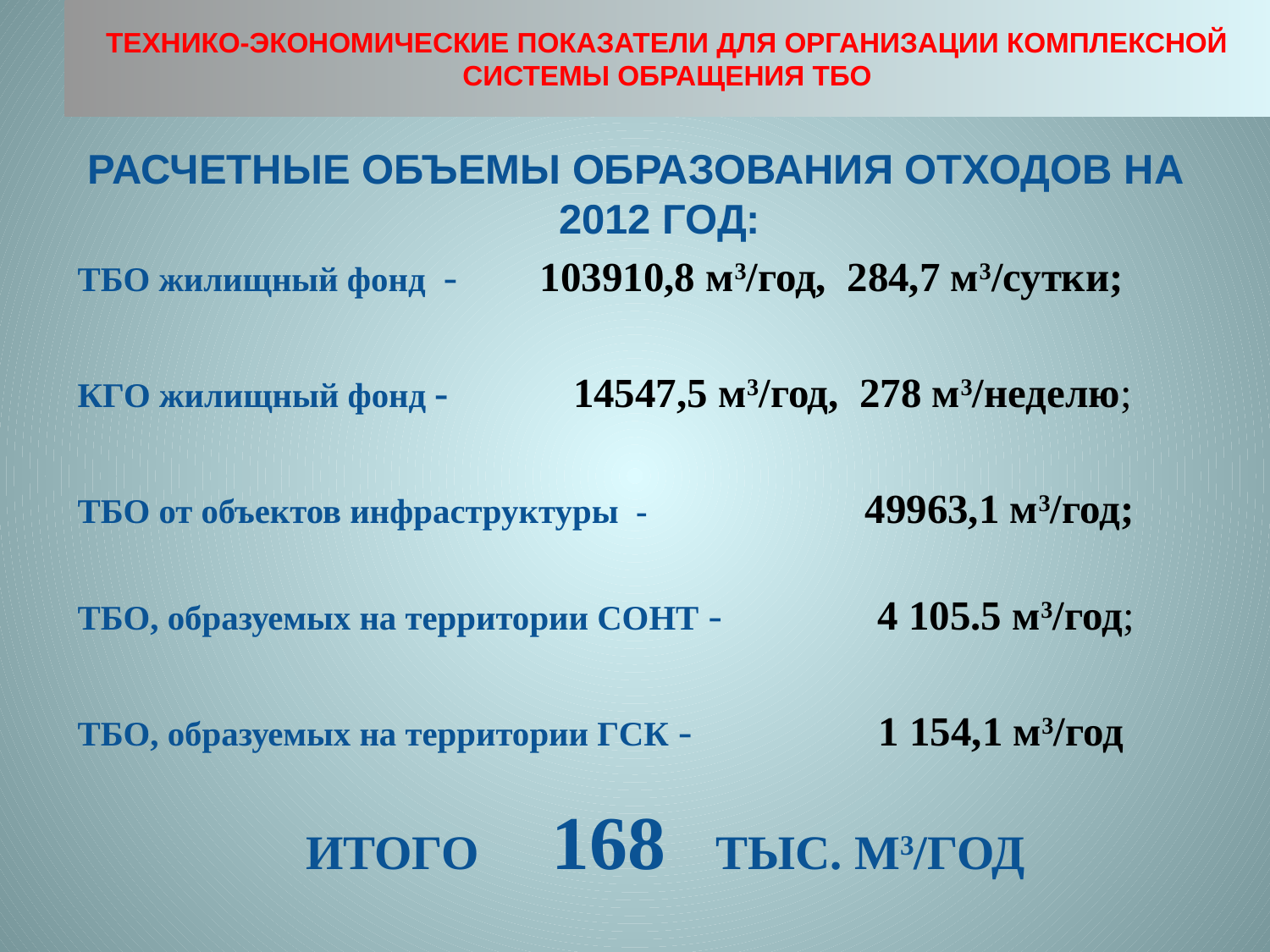

# ТЕХНИКО-ЭКОНОМИЧЕСКИЕ ПОКАЗАТЕЛИ для организации комплЕКСНОЙ системы обращения ТБО
РАСЧЕТНЫЕ ОБЪЕМЫ ОБРАЗОВАНИЯ ОТХОДОВ НА 2012 ГОД:
ТБО жилищный фонд  -        103910,8 м3/год,  284,7 м3/сутки;

КГО жилищный фонд -            14547,5 м3/год,  278 м3/неделю;

ТБО от объектов инфраструктуры  -                         49963,1 м3/год;

ТБО, образуемых на территории СОНТ -               4 105.5 м3/год;

ТБО, образуемых на территории ГСК -                  1 154,1 м3/год

                      ИТОГО      168   ТЫС. М3/ГОД